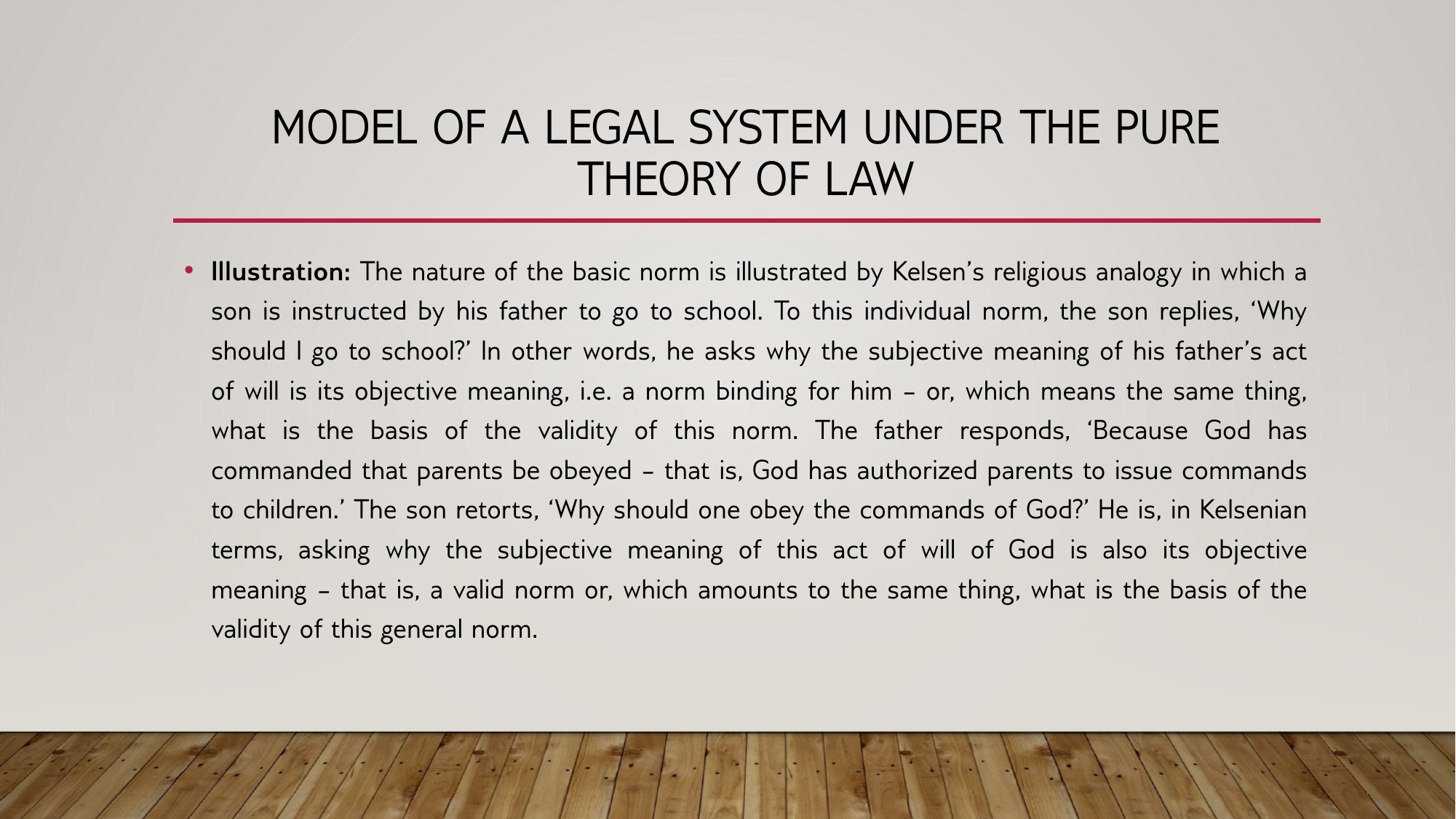

# MODEL OF A LEGAL SYSTEM UNDER THE PURE THEORY OF LAW
Illustration: The nature of the basic norm is illustrated by Kelsen’s religious analogy in which a son is instructed by his father to go to school. To this individual norm, the son replies, ‘Why should I go to school?’ In other words, he asks why the subjective meaning of his father’s act of will is its objective meaning, i.e. a norm binding for him – or, which means the same thing, what is the basis of the validity of this norm. The father responds, ‘Because God has commanded that parents be obeyed – that is, God has authorized parents to issue commands to children.’ The son retorts, ‘Why should one obey the commands of God?’ He is, in Kelsenian terms, asking why the subjective meaning of this act of will of God is also its objective meaning – that is, a valid norm or, which amounts to the same thing, what is the basis of the validity of this general norm.